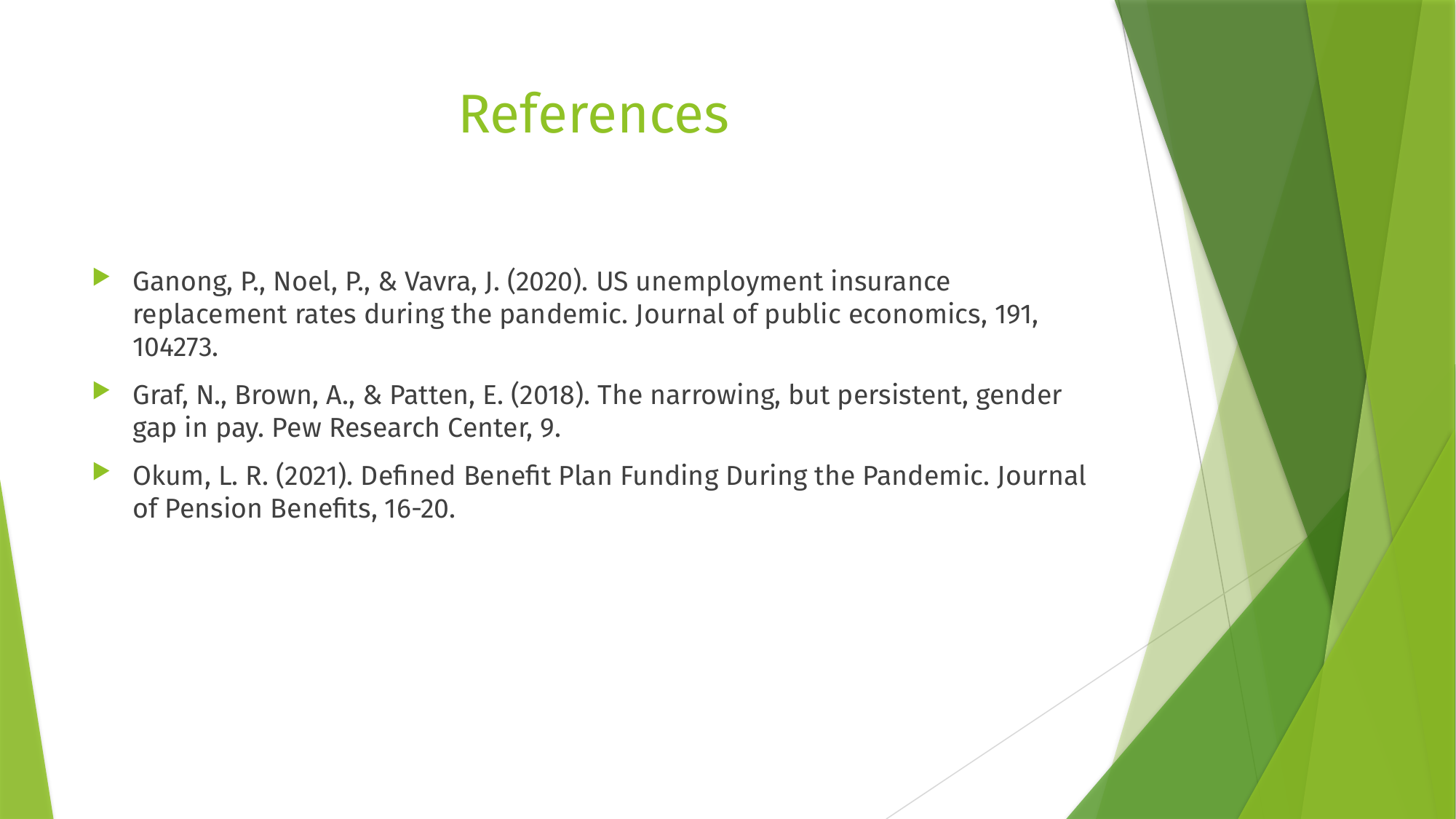

# References
Ganong, P., Noel, P., & Vavra, J. (2020). US unemployment insurance replacement rates during the pandemic. Journal of public economics, 191, 104273.
Graf, N., Brown, A., & Patten, E. (2018). The narrowing, but persistent, gender gap in pay. Pew Research Center, 9.
Okum, L. R. (2021). Defined Benefit Plan Funding During the Pandemic. Journal of Pension Benefits, 16-20.